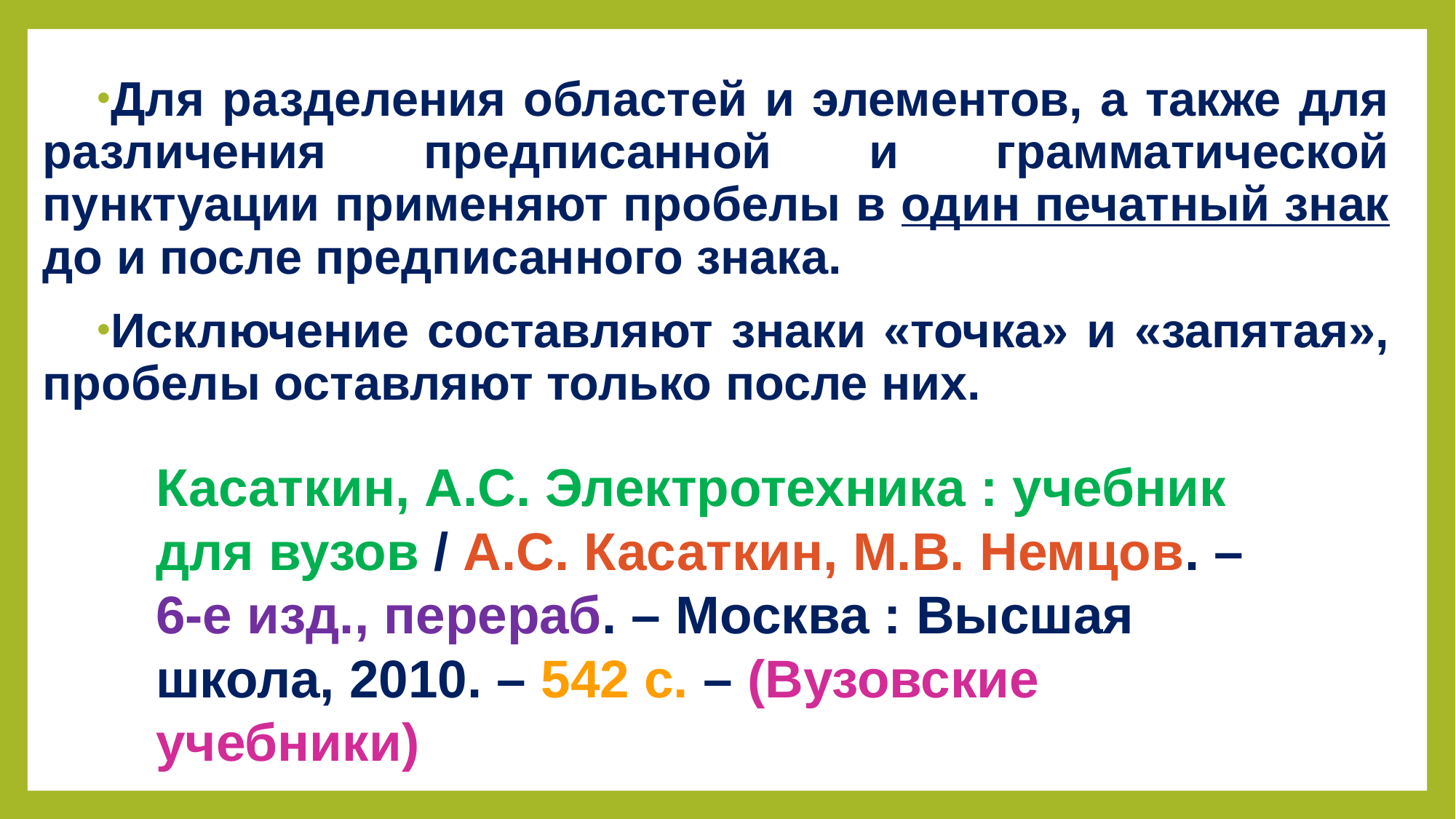

Для разделения областей и элементов, а также для различения предписанной и грамматической пунктуации применяют пробелы в один печатный знак до и после предписанного знака.
Исключение составляют знаки «точка» и «запятая», пробелы оставляют только после них.
Касаткин, А.С. Электротехника : учебник для вузов / А.С. Касаткин, М.В. Немцов. – 6-е изд., перераб. – Москва : Высшая школа, 2010. – 542 с. – (Вузовские учебники)